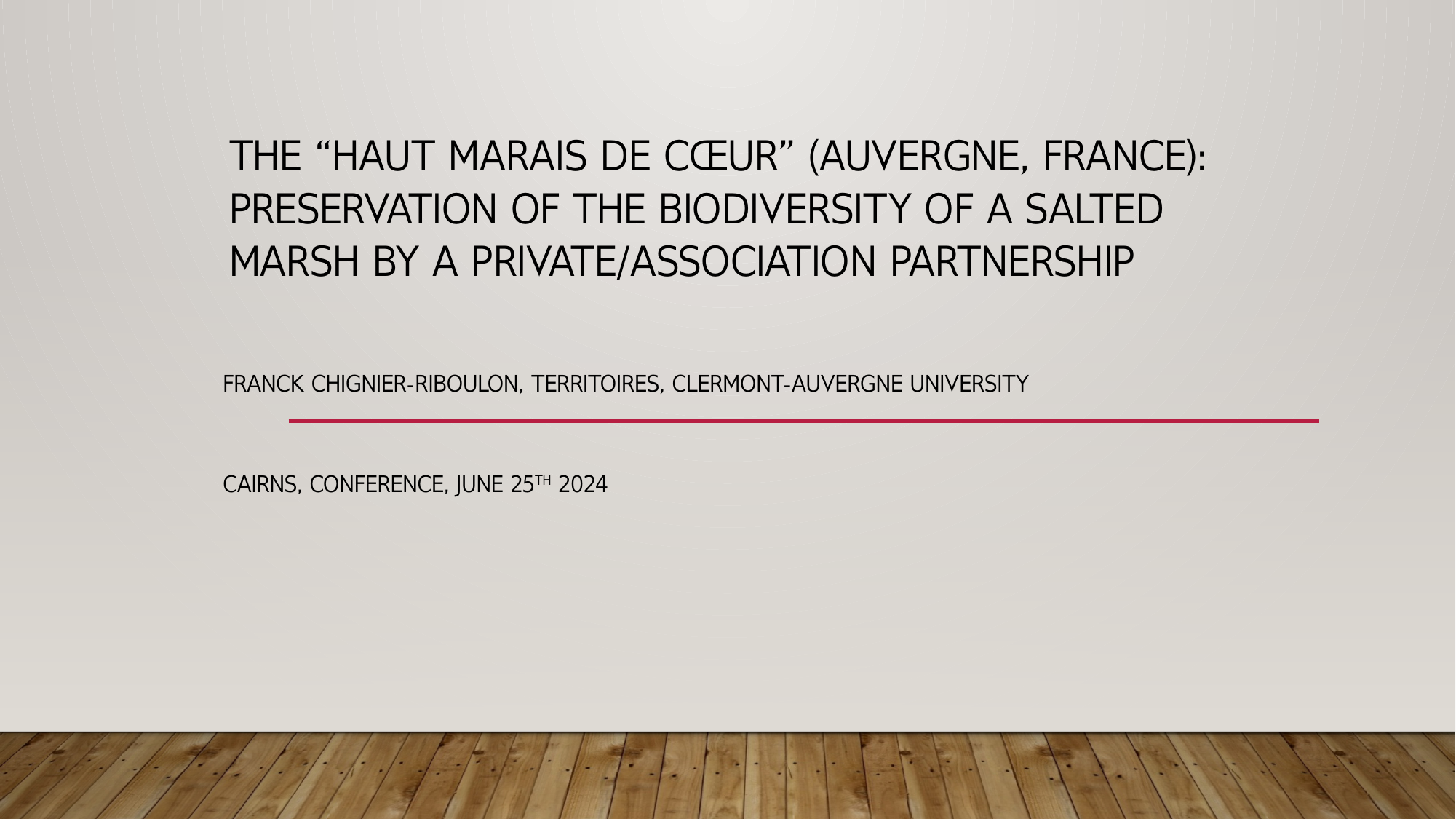

# The “Haut marais de Coeur” (Auvergne, France): preservation of the biodiversity of a salted marsh by a private/association partnership
Franck Chignier-Riboulon, Territoires, Clermont-Auvergne University

Cairns, Conference, june 25th 2024